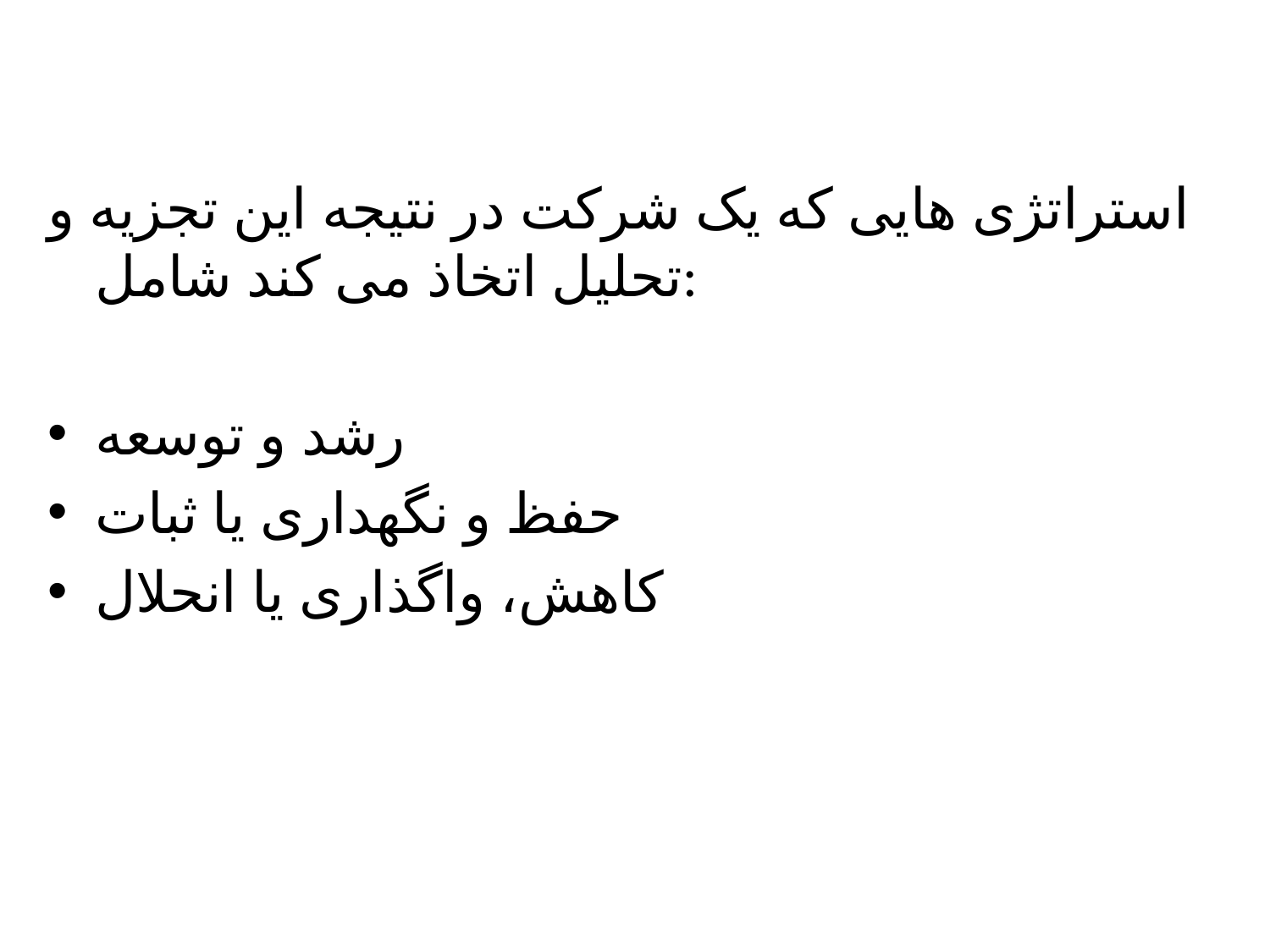

استراتژی هایی که یک شرکت در نتیجه این تجزیه و تحلیل اتخاذ می کند شامل:

رشد و توسعه
حفظ و نگهداری یا ثبات
کاهش، واگذاری یا انحلال